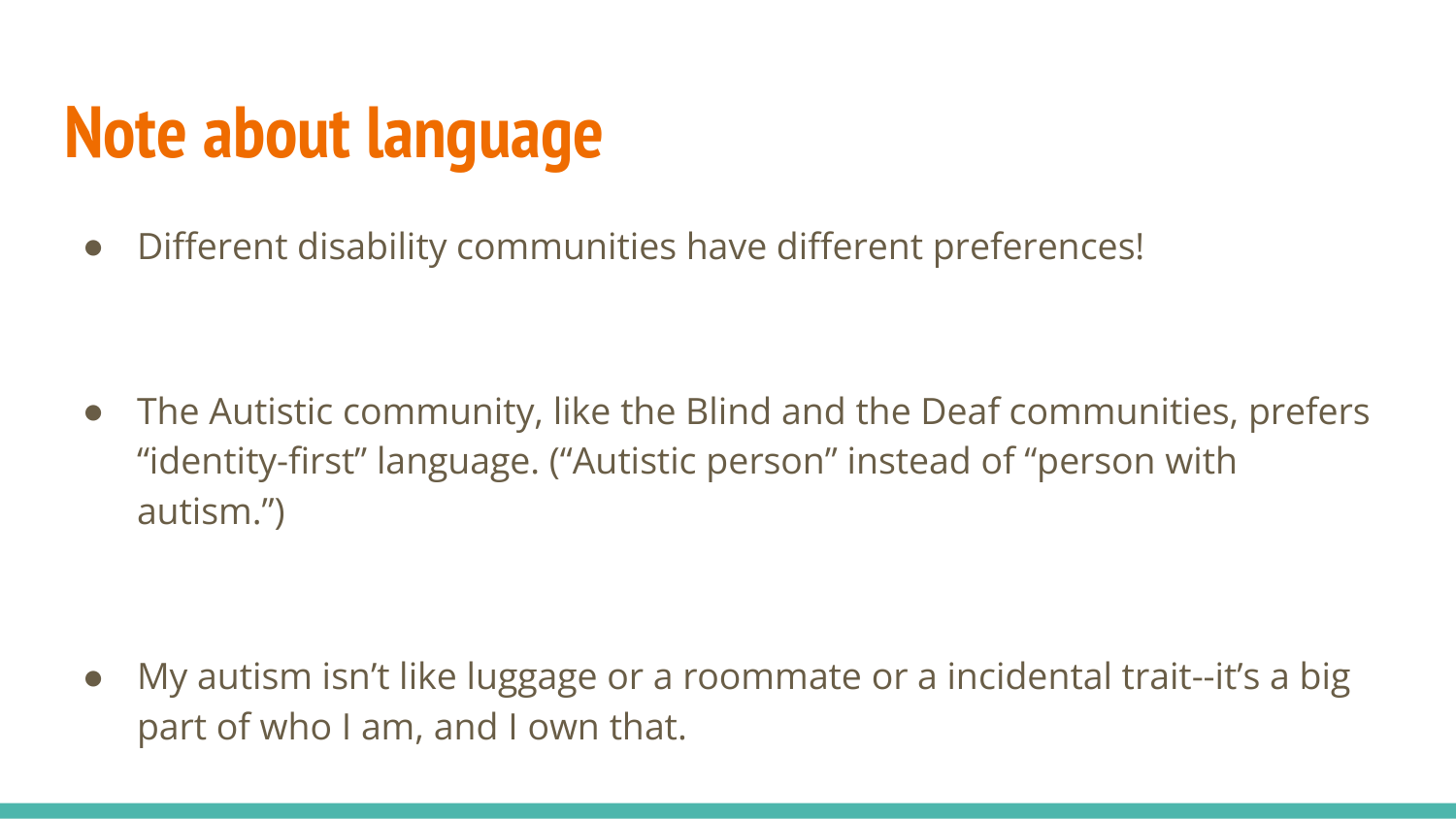

# Note about language
Different disability communities have different preferences!

The Autistic community, like the Blind and the Deaf communities, prefers “identity-first” language. (“Autistic person” instead of “person with autism.”)

My autism isn’t like luggage or a roommate or a incidental trait--it’s a big part of who I am, and I own that.